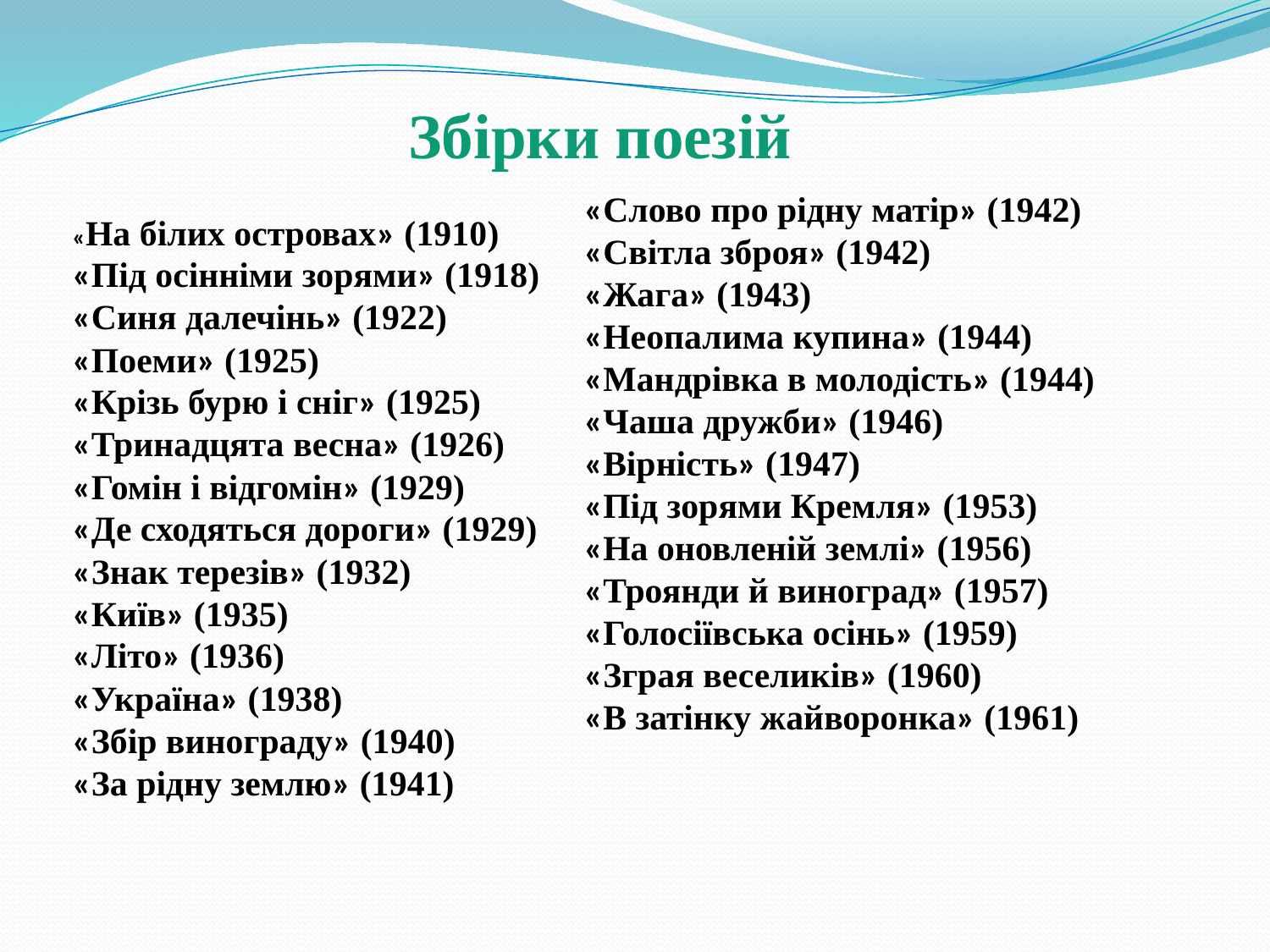

Збірки поезій

«На білих островах» (1910)
«Під осінніми зорями» (1918)
«Синя далечінь» (1922)
«Поеми» (1925)
«Крізь бурю і сніг» (1925)
«Тринадцята весна» (1926)
«Гомін і відгомін» (1929)
«Де сходяться дороги» (1929)
«Знак терезів» (1932)
«Київ» (1935)
«Літо» (1936)
«Україна» (1938)
«Збір винограду» (1940)
«За рідну землю» (1941)

«Слово про рідну матір» (1942)
«Світла зброя» (1942)
«Жага» (1943)
«Неопалима купина» (1944)
«Мандрівка в молодість» (1944)
«Чаша дружби» (1946)
«Вірність» (1947)
«Під зорями Кремля» (1953)
«На оновленій землі» (1956)
«Троянди й виноград» (1957)
«Голосіївська осінь» (1959)
«Зграя веселиків» (1960)
«В затінку жайворонка» (1961)